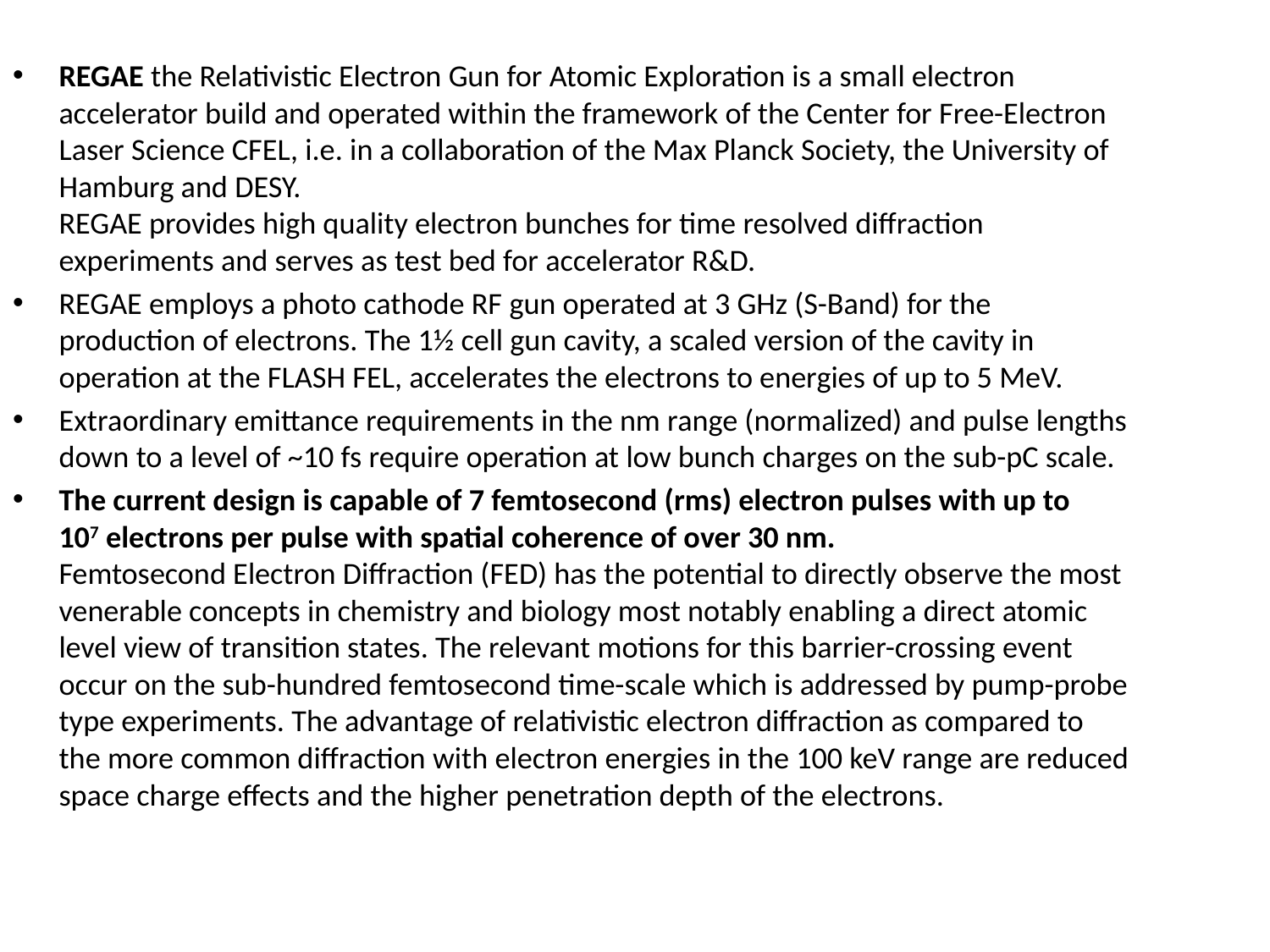

REGAE the Relativistic Electron Gun for Atomic Exploration is a small electron accelerator build and operated within the framework of the Center for Free-Electron Laser Science CFEL, i.e. in a collaboration of the Max Planck Society, the University of Hamburg and DESY.
REGAE provides high quality electron bunches for time resolved diffraction experiments and serves as test bed for accelerator R&D.
REGAE employs a photo cathode RF gun operated at 3 GHz (S-Band) for the production of electrons. The 1½ cell gun cavity, a scaled version of the cavity in operation at the FLASH FEL, accelerates the electrons to energies of up to 5 MeV.
Extraordinary emittance requirements in the nm range (normalized) and pulse lengths down to a level of ~10 fs require operation at low bunch charges on the sub-pC scale.
The current design is capable of 7 femtosecond (rms) electron pulses with up to 107 electrons per pulse with spatial coherence of over 30 nm. 
Femtosecond Electron Diffraction (FED) has the potential to directly observe the most venerable concepts in chemistry and biology most notably enabling a direct atomic level view of transition states. The relevant motions for this barrier-crossing event occur on the sub-hundred femtosecond time-scale which is addressed by pump-probe type experiments. The advantage of relativistic electron diffraction as compared to the more common diffraction with electron energies in the 100 keV range are reduced space charge effects and the higher penetration depth of the electrons.